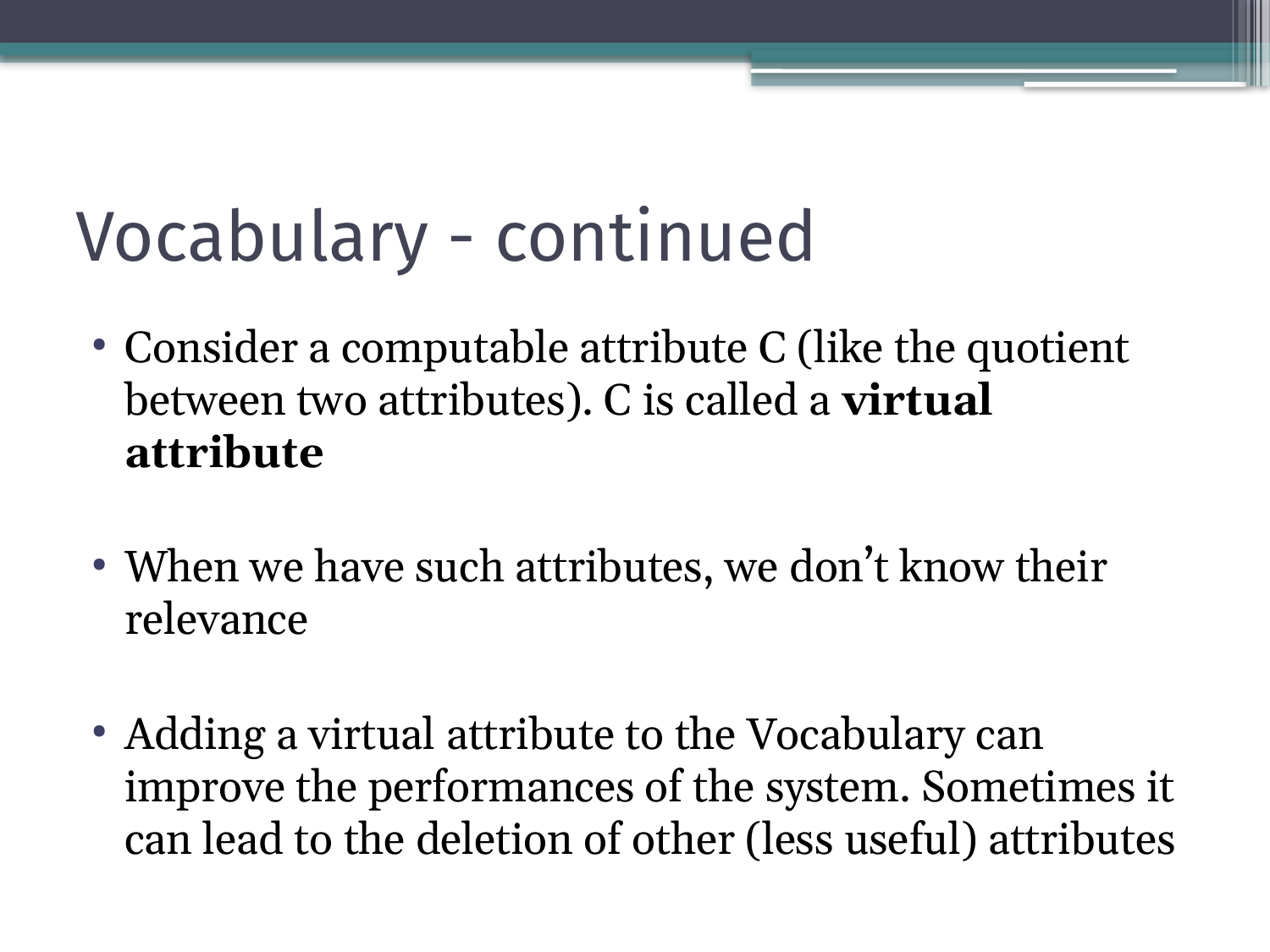

# Vocabulary - continued
Consider a computable attribute C (like the quotient between two attributes). C is called a virtual attribute

When we have such attributes, we don’t know their relevance

Adding a virtual attribute to the Vocabulary can improve the performances of the system. Sometimes it can lead to the deletion of other (less useful) attributes